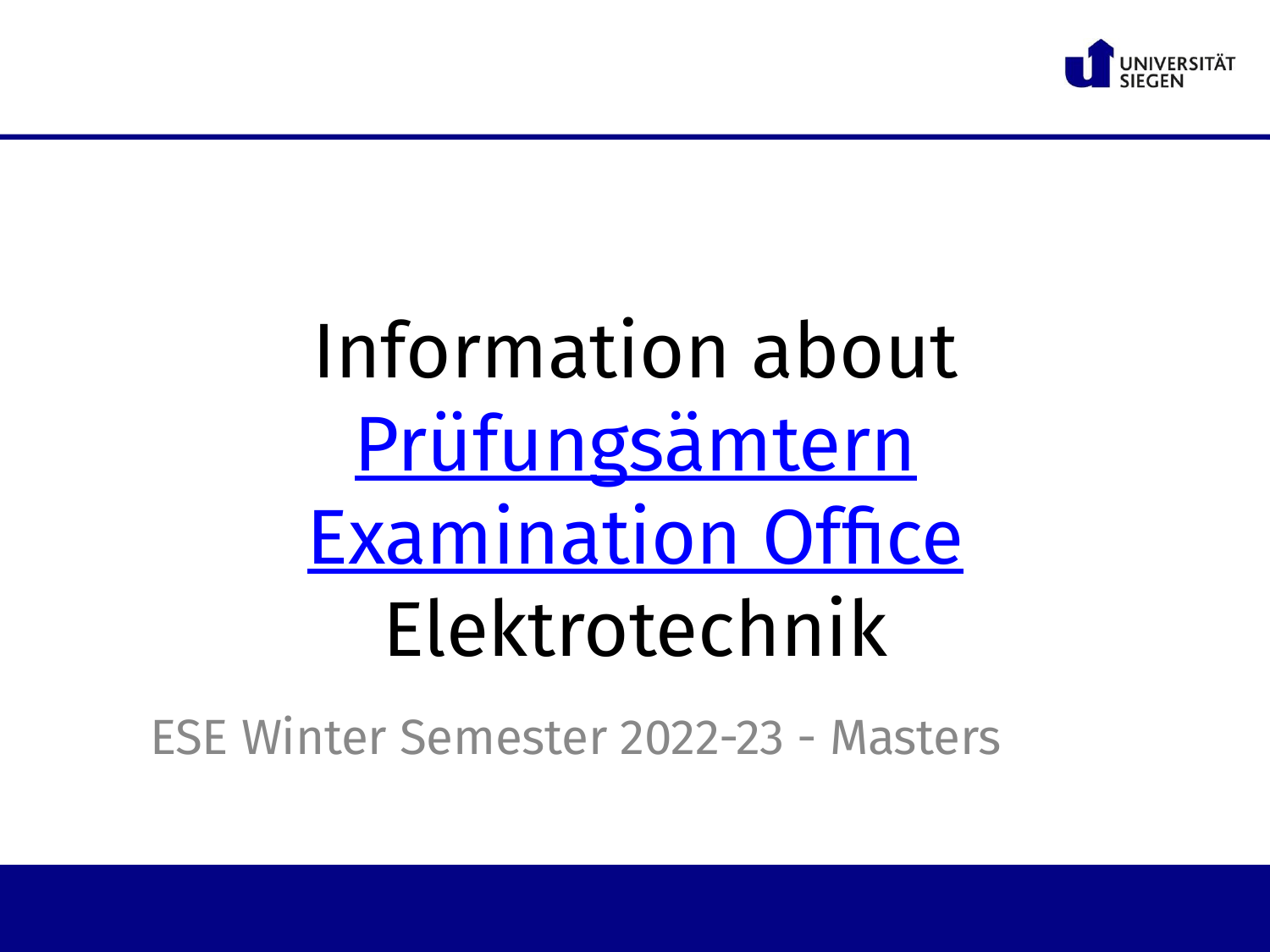

# Information about Prüfungsämtern Examination Office Elektrotechnik
ESE Winter Semester 2022-23 - Masters